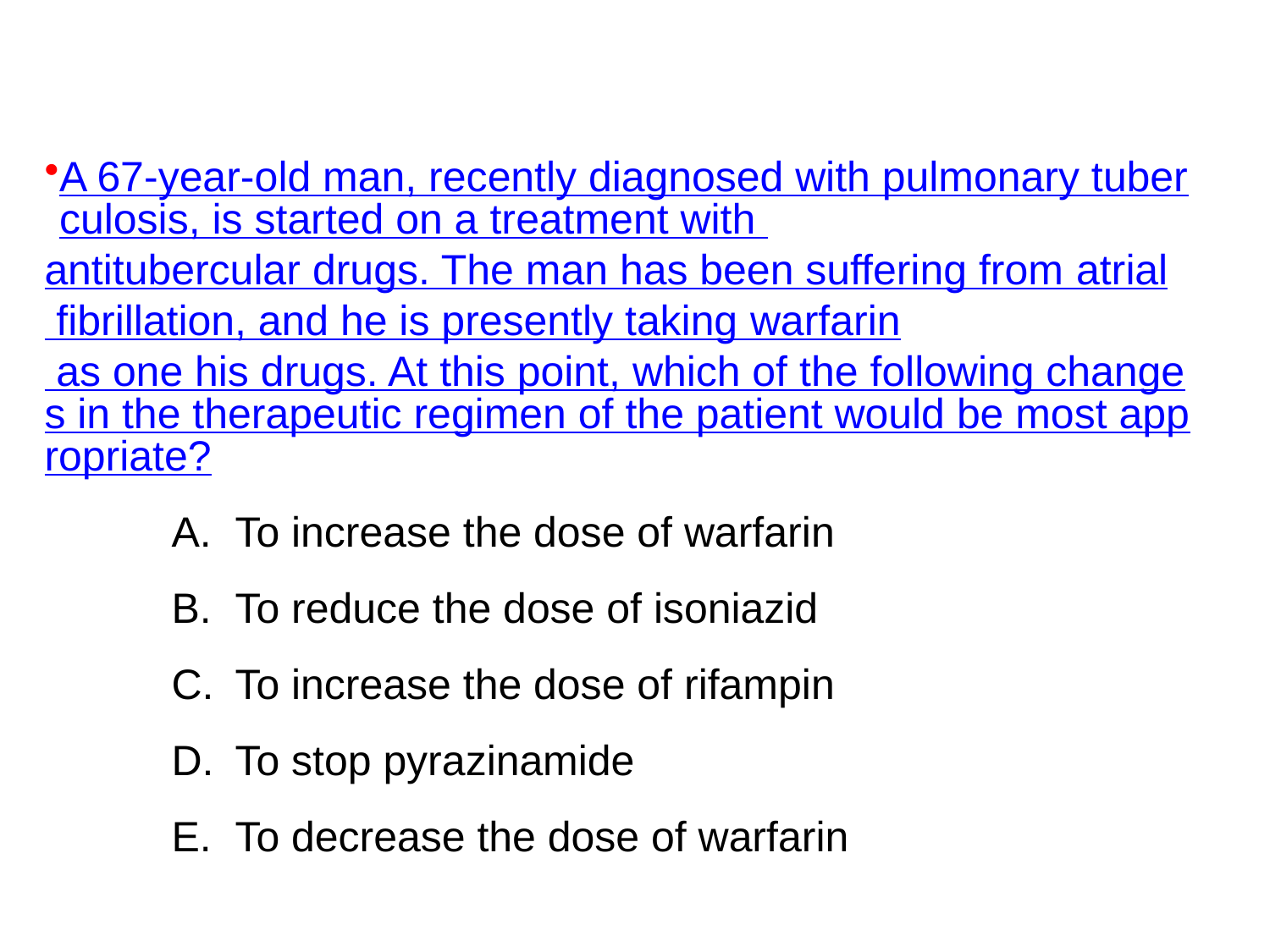

A 67-year-old man, recently diagnosed with pulmonary tuberculosis, is started on a treatment with antitubercular drugs. The man has been suffering from atrial fibrillation, and he is presently taking warfarin as one his drugs. At this point, which of the following changes in the therapeutic regimen of the patient would be most appropriate?
To increase the dose of warfarin
To reduce the dose of isoniazid
To increase the dose of rifampin
To stop pyrazinamide
To decrease the dose of warfarin